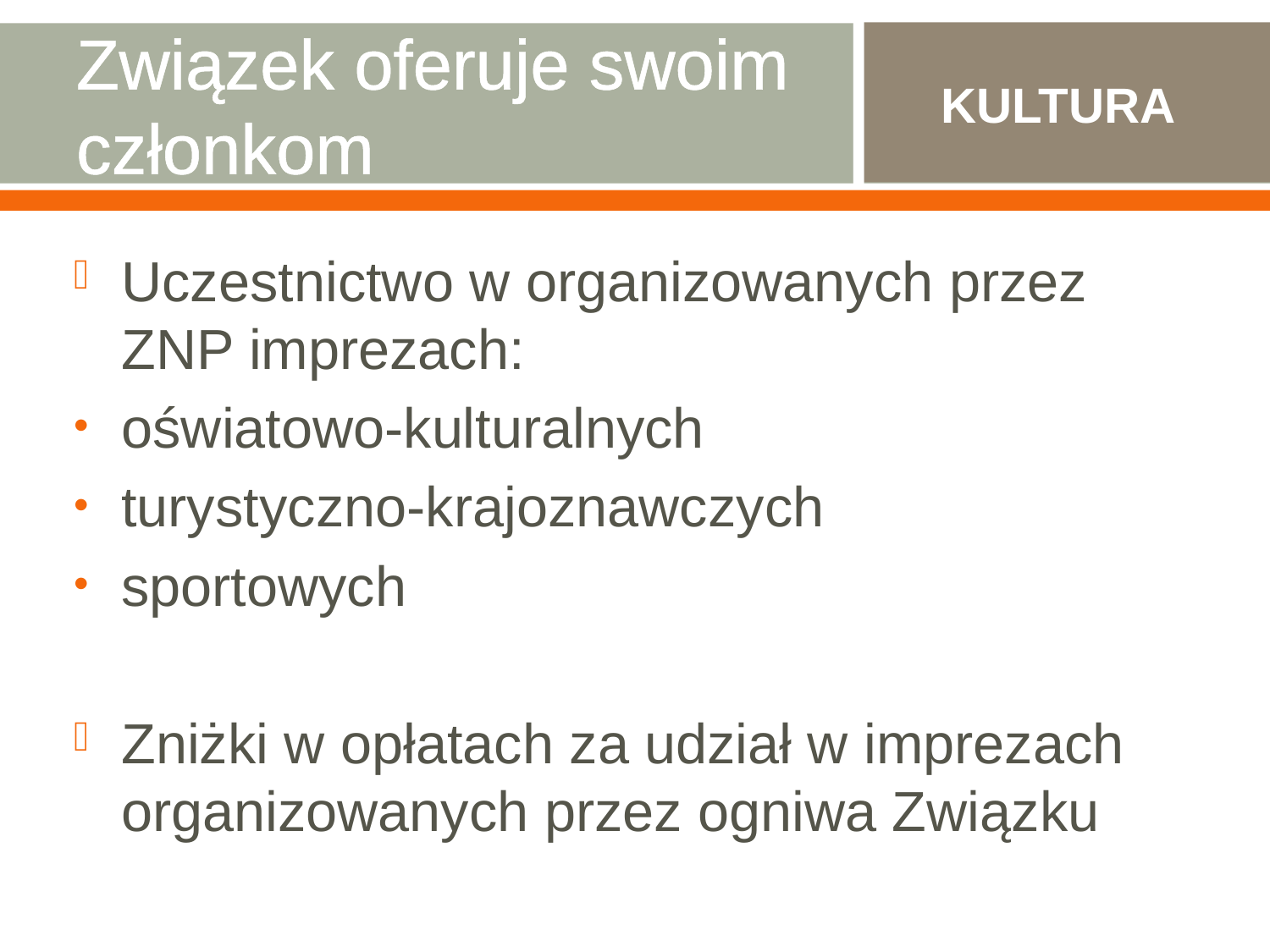

# Związek oferuje swoim członkom
KULTURA
Uczestnictwo w organizowanych przez ZNP imprezach:
oświatowo-kulturalnych
turystyczno-krajoznawczych
sportowych

Zniżki w opłatach za udział w imprezach organizowanych przez ogniwa Związku